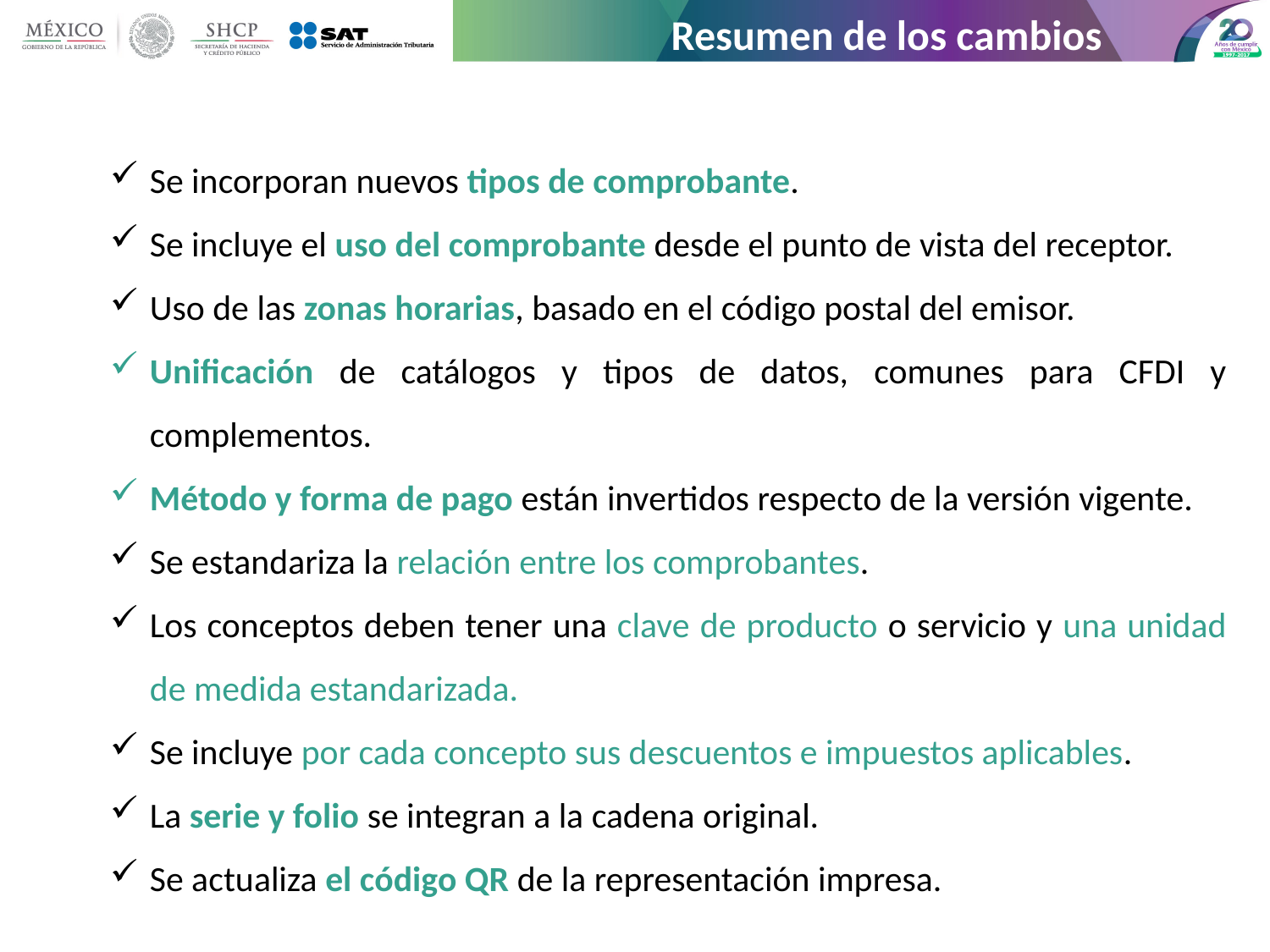

Resumen de los cambios
Se incorporan nuevos tipos de comprobante.
Se incluye el uso del comprobante desde el punto de vista del receptor.
Uso de las zonas horarias, basado en el código postal del emisor.
Unificación de catálogos y tipos de datos, comunes para CFDI y complementos.
Método y forma de pago están invertidos respecto de la versión vigente.
Se estandariza la relación entre los comprobantes.
Los conceptos deben tener una clave de producto o servicio y una unidad de medida estandarizada.
Se incluye por cada concepto sus descuentos e impuestos aplicables.
La serie y folio se integran a la cadena original.
Se actualiza el código QR de la representación impresa.